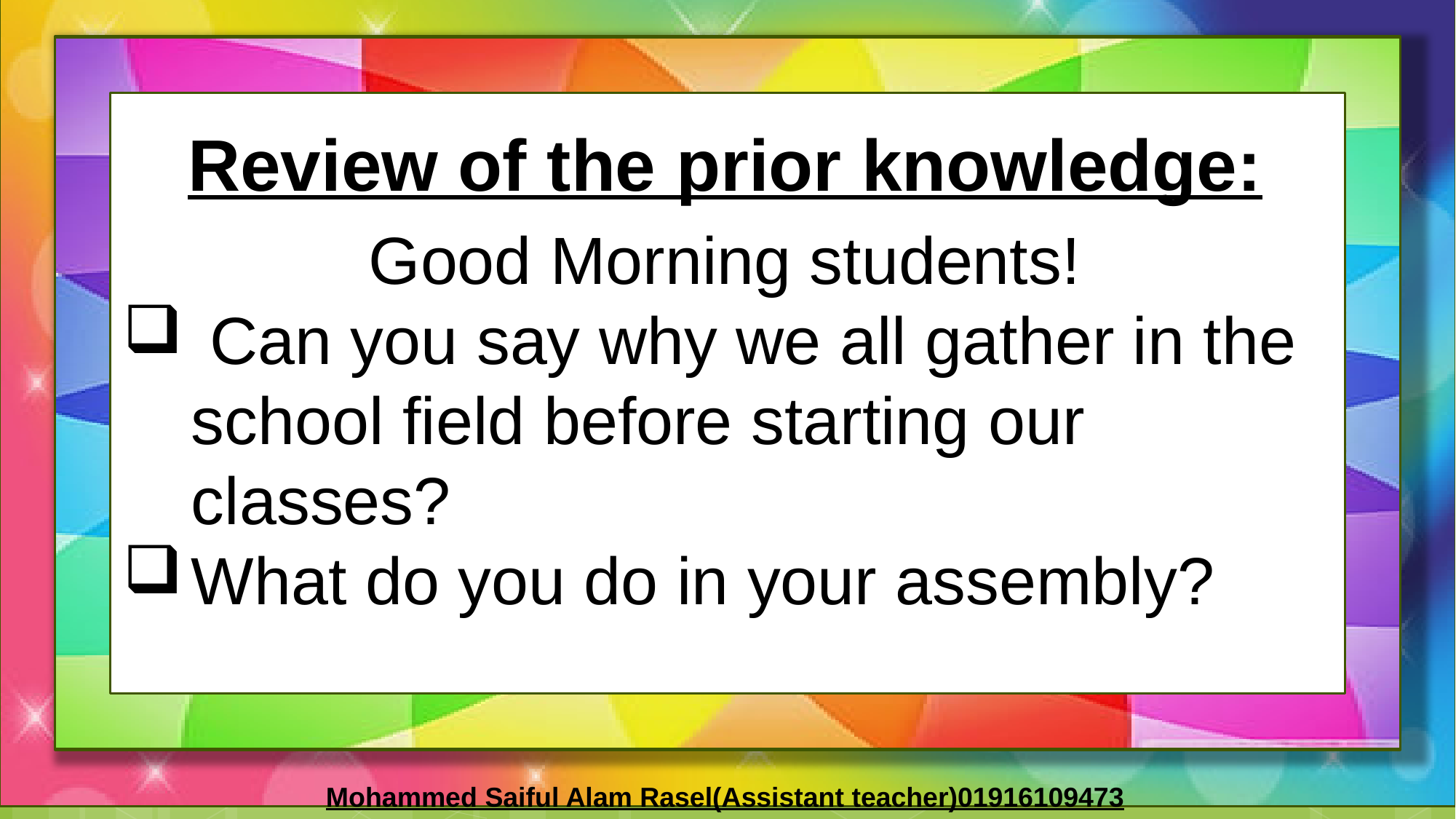

Review of the prior knowledge:
Good Morning students!
 Can you say why we all gather in the school field before starting our classes?
What do you do in your assembly?
Mohammed Saiful Alam Rasel(Assistant teacher)01916109473